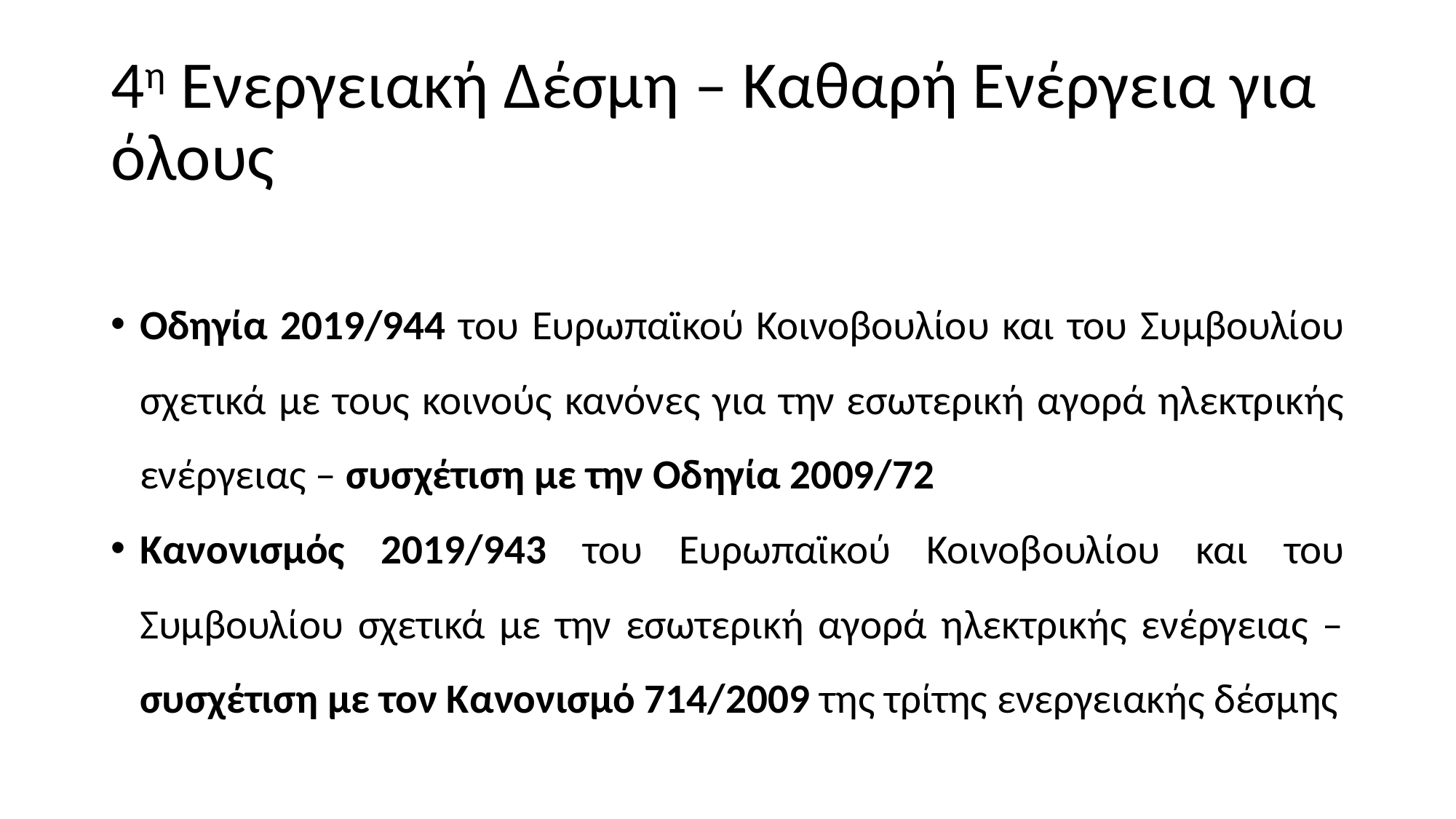

# 4η Ενεργειακή Δέσμη – Καθαρή Ενέργεια για όλους

Οδηγία 2019/944 του Ευρωπαϊκού Κοινοβουλίου και του Συμβουλίου σχετικά με τους κοινούς κανόνες για την εσωτερική αγορά ηλεκτρικής ενέργειας – συσχέτιση με την Οδηγία 2009/72
Κανονισμός 2019/943 του Ευρωπαϊκού Κοινοβουλίου και του Συμβουλίου σχετικά με την εσωτερική αγορά ηλεκτρικής ενέργειας – συσχέτιση με τον Κανονισμό 714/2009 της τρίτης ενεργειακής δέσμης